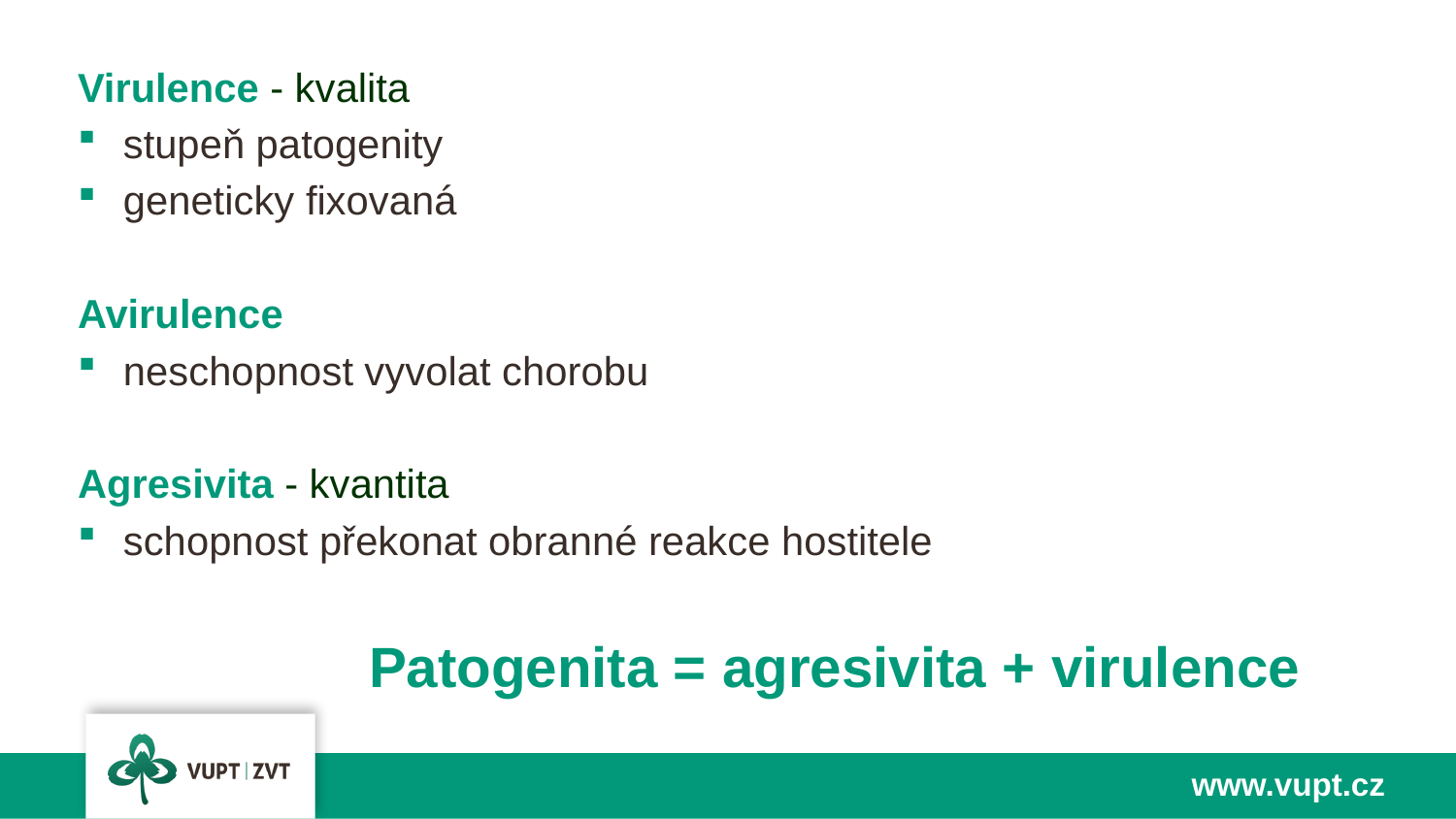

Virulence - kvalita
stupeň patogenity
geneticky fixovaná

Avirulence
neschopnost vyvolat chorobu

Agresivita - kvantita
schopnost překonat obranné reakce hostitele

		Patogenita = agresivita + virulence